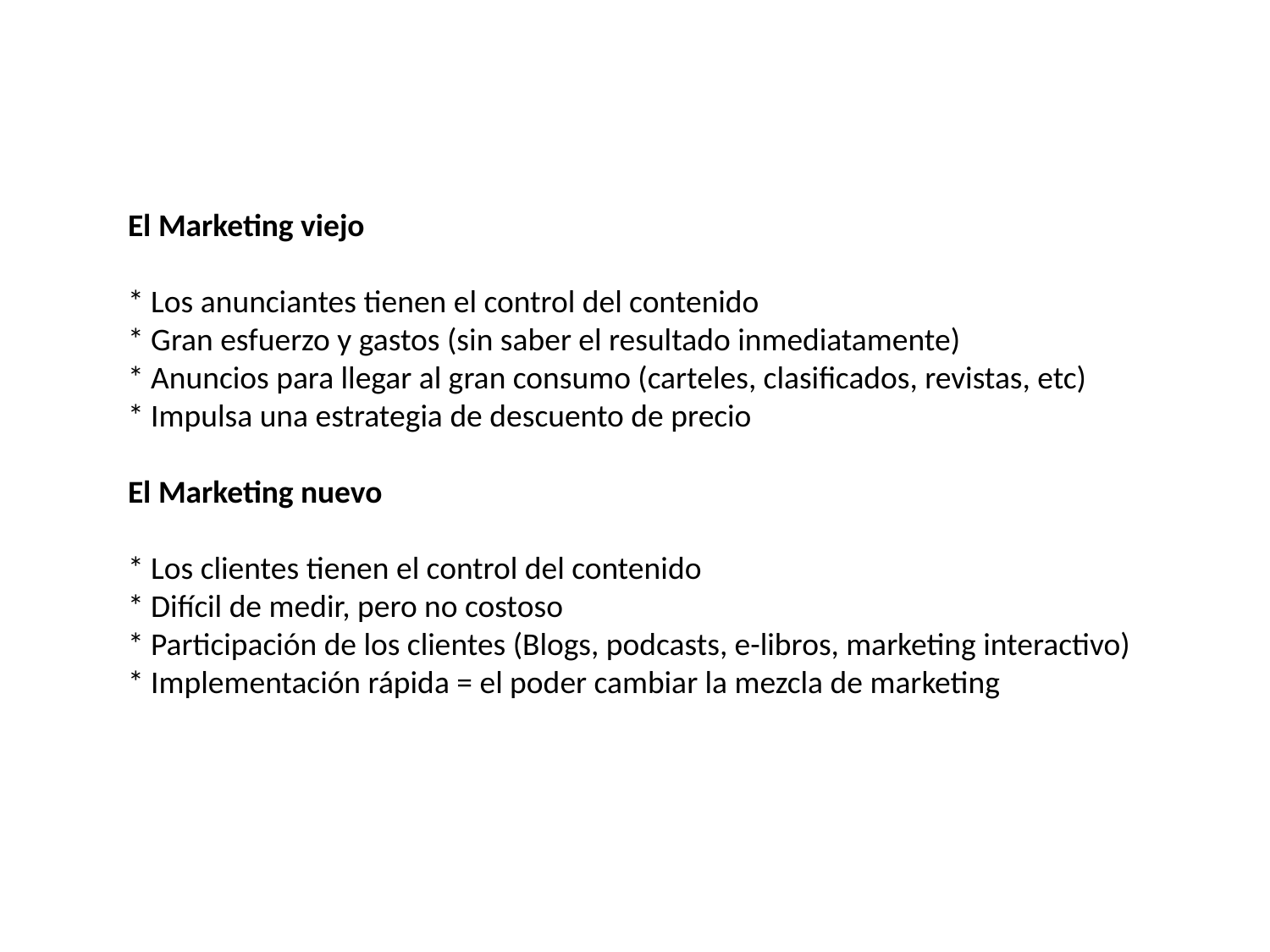

El Marketing viejo
* Los anunciantes tienen el control del contenido
* Gran esfuerzo y gastos (sin saber el resultado inmediatamente)
* Anuncios para llegar al gran consumo (carteles, clasificados, revistas, etc)
* Impulsa una estrategia de descuento de precio
El Marketing nuevo
* Los clientes tienen el control del contenido
* Difícil de medir, pero no costoso
* Participación de los clientes (Blogs, podcasts, e-libros, marketing interactivo)
* Implementación rápida = el poder cambiar la mezcla de marketing